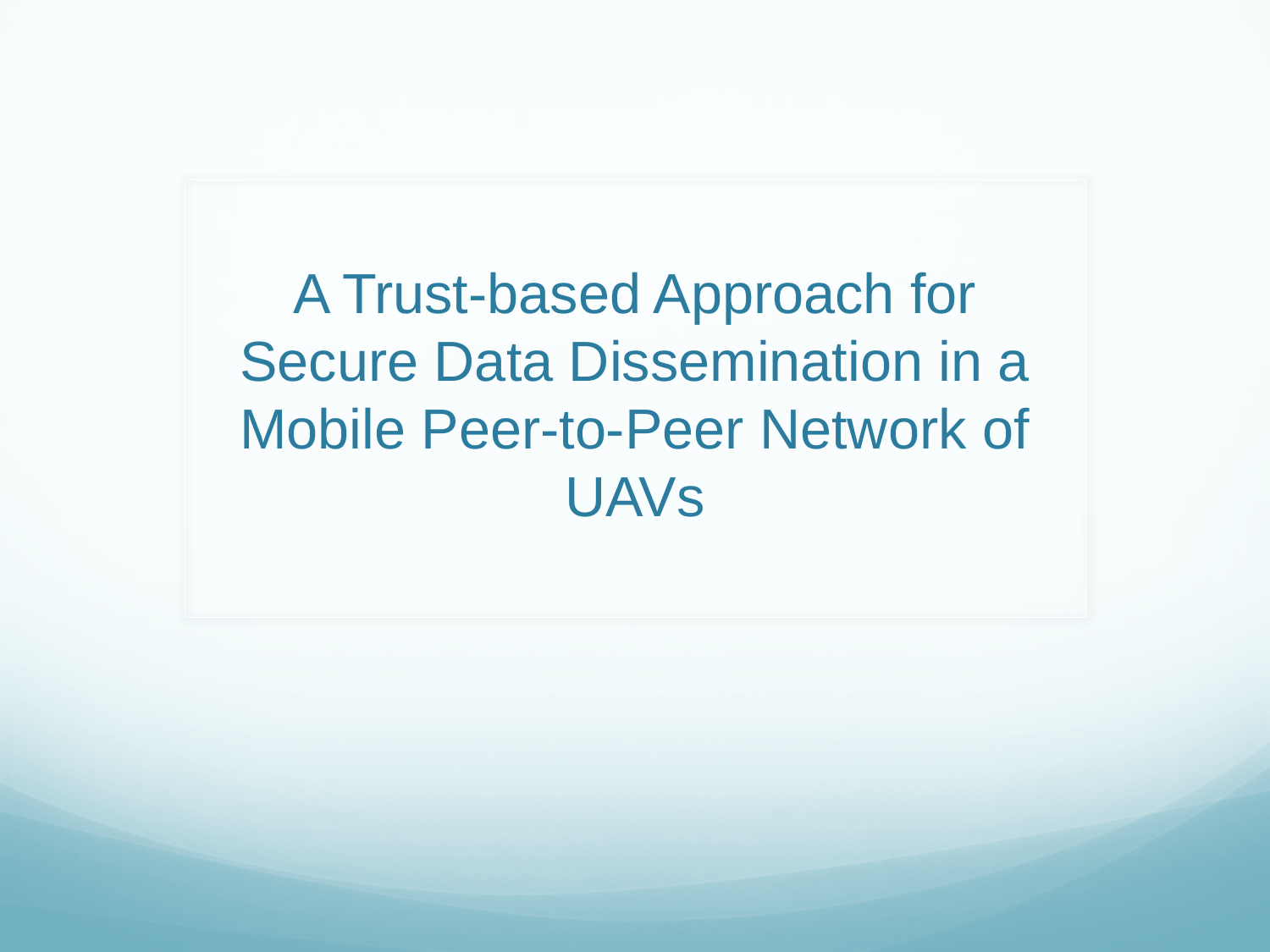

# A Trust-based Approach for Secure Data Dissemination in a Mobile Peer-to-Peer Network of UAVs